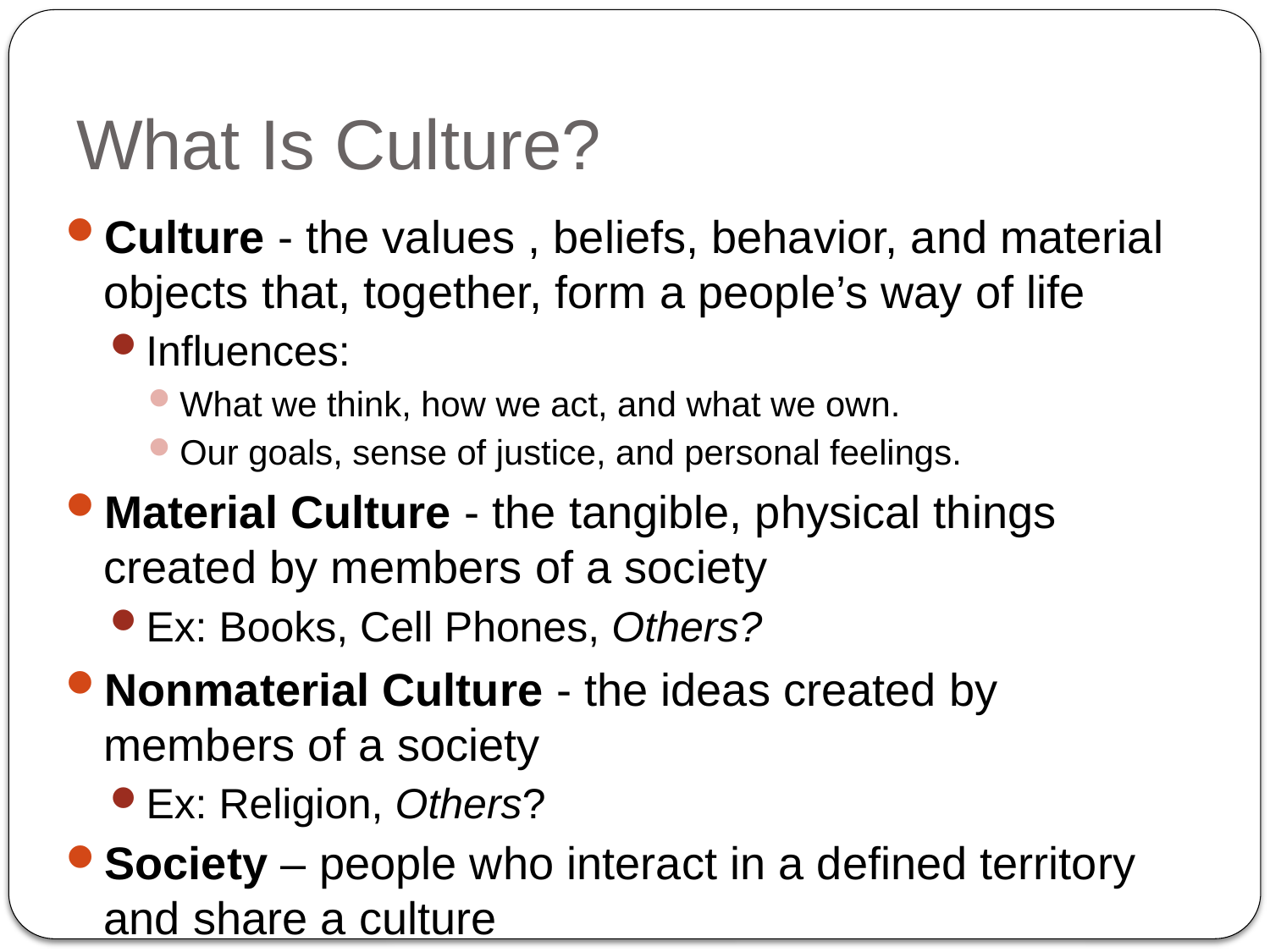

# What Is Culture?
Culture - the values , beliefs, behavior, and material objects that, together, form a people’s way of life
Influences:
What we think, how we act, and what we own.
Our goals, sense of justice, and personal feelings.
Material Culture - the tangible, physical things created by members of a society
Ex: Books, Cell Phones, Others?
Nonmaterial Culture - the ideas created by members of a society
Ex: Religion, Others?
Society – people who interact in a defined territory and share a culture